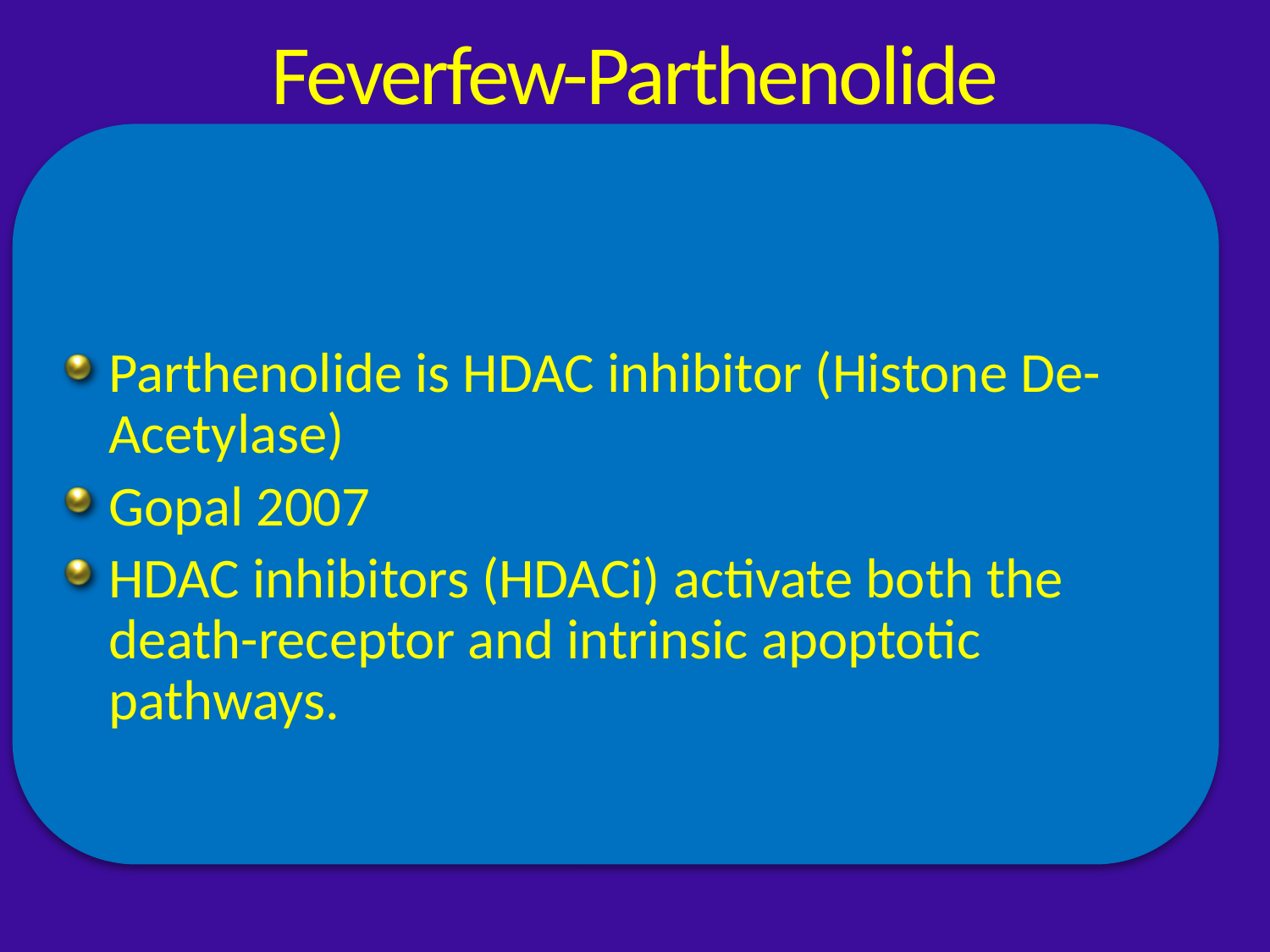

# Feverfew-Parthenolide

Parthenolide is HDAC inhibitor (Histone De-Acetylase)
Gopal 2007
HDAC inhibitors (HDACi) activate both the death-receptor and intrinsic apoptotic pathways.